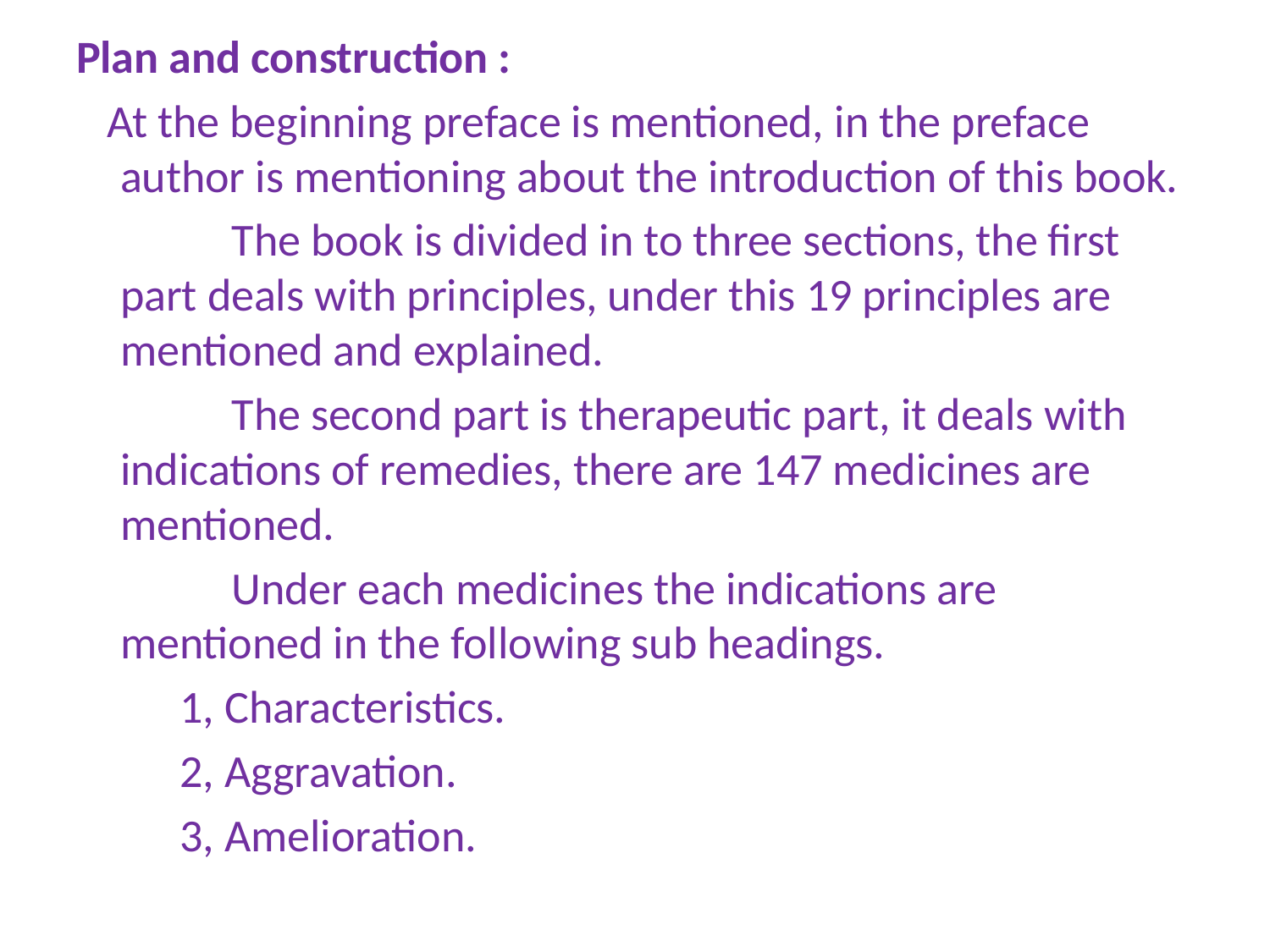

Plan and construction :
   At the beginning preface is mentioned, in the preface author is mentioning about the introduction of this book.
               The book is divided in to three sections, the first part deals with principles, under this 19 principles are mentioned and explained.
               The second part is therapeutic part, it deals with indications of remedies, there are 147 medicines are mentioned.
               Under each medicines the indications are mentioned in the following sub headings.
          1, Characteristics.
          2, Aggravation.
          3, Amelioration.